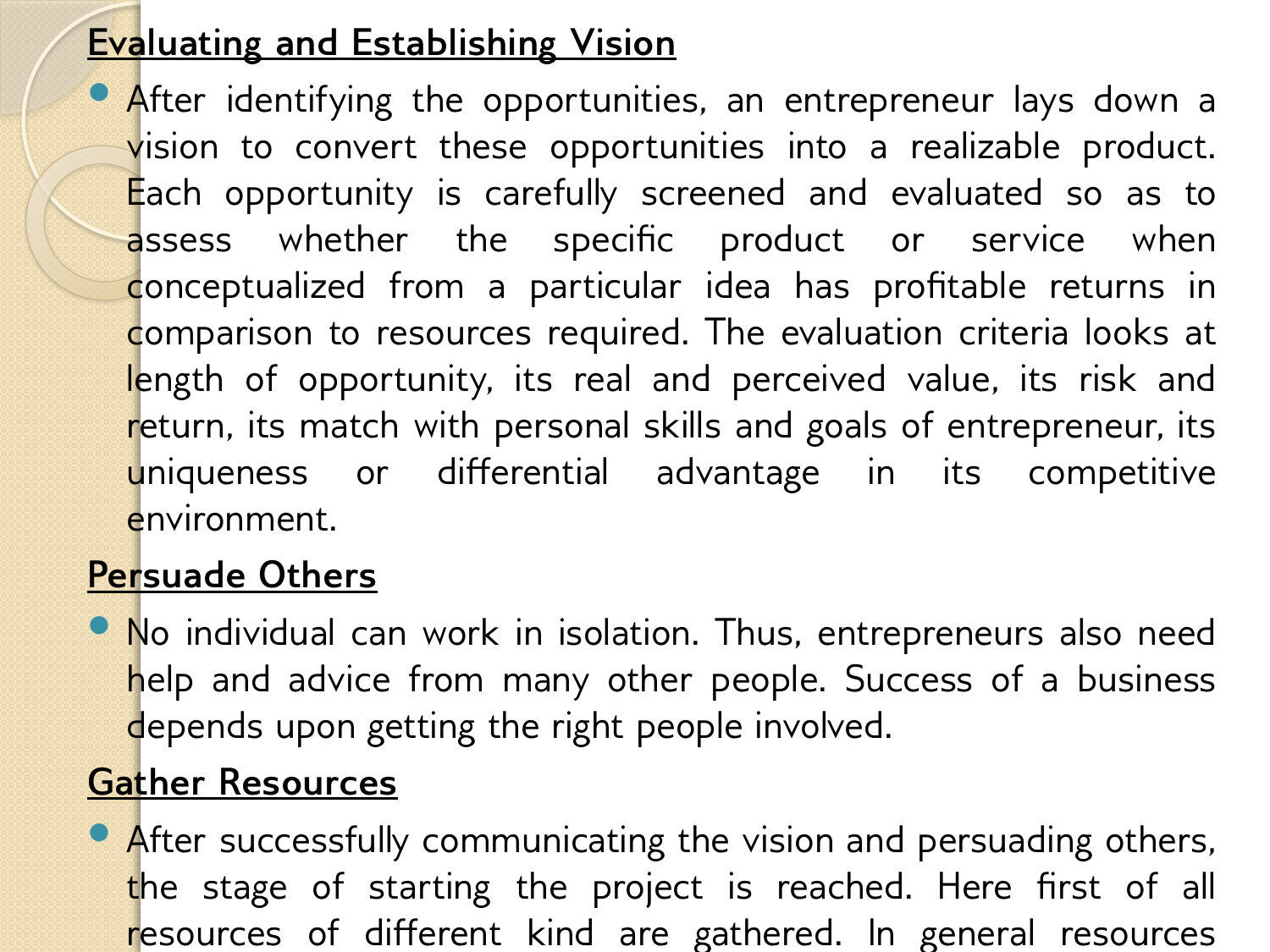

Evaluating and Establishing Vision
After identifying the opportunities, an entrepreneur lays down a vision to convert these opportunities into a realizable product. Each opportunity is carefully screened and evaluated so as to assess whether the specific product or service when conceptualized from a particular idea has profitable returns in comparison to resources required. The evaluation criteria looks at length of opportunity, its real and perceived value, its risk and return, its match with personal skills and goals of entrepreneur, its uniqueness or differential advantage in its competitive environment.
Persuade Others
No individual can work in isolation. Thus, entrepreneurs also need help and advice from many other people. Success of a business depends upon getting the right people involved.
Gather Resources
After successfully communicating the vision and persuading others, the stage of starting the project is reached. Here first of all resources of different kind are gathered. In general resources required for an enterprise can be classified in to four categories.